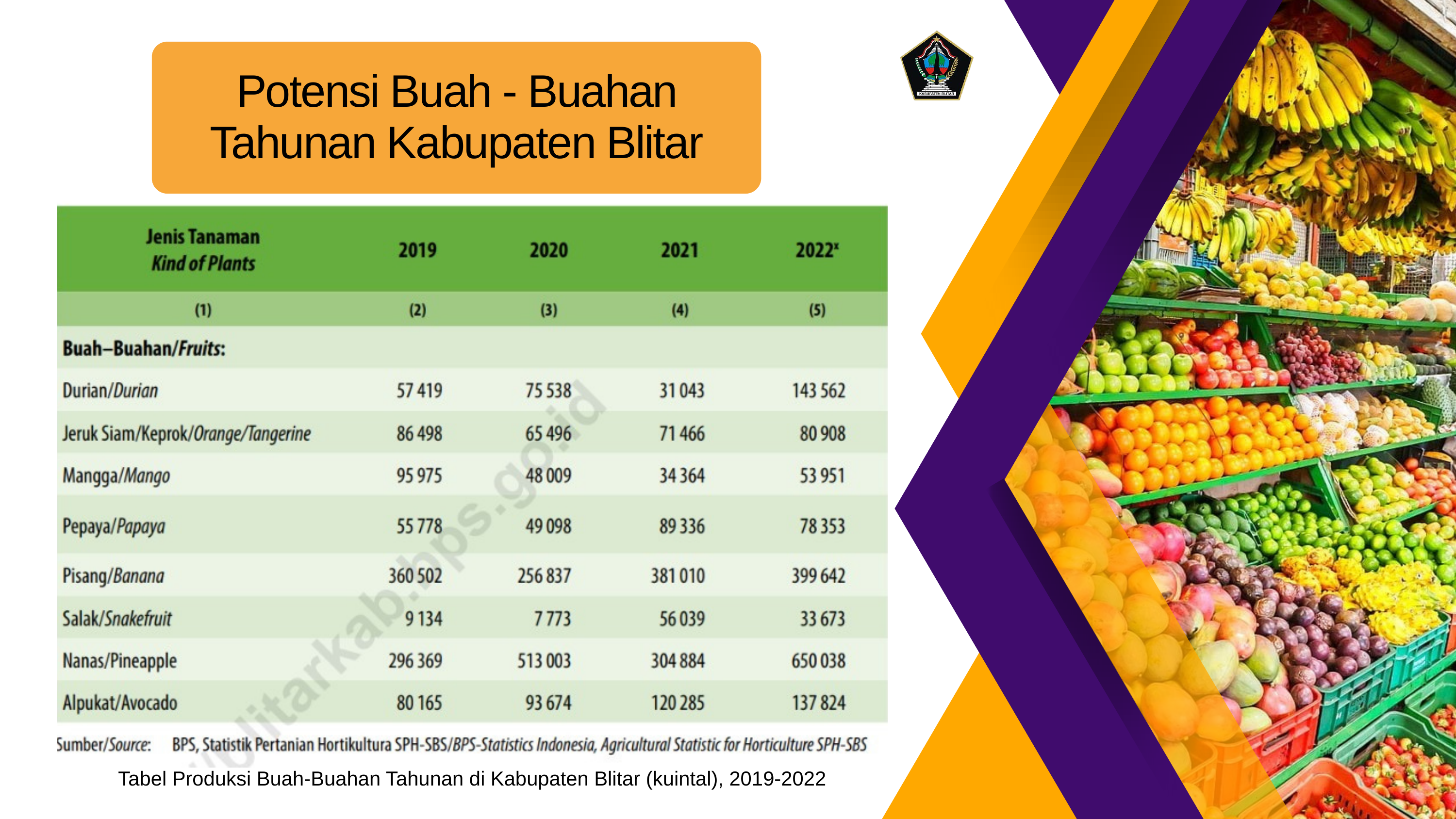

Potensi Buah - Buahan Tahunan Kabupaten Blitar

Tabel Produksi Buah-Buahan Tahunan di Kabupaten Blitar (kuintal), 2019-2022